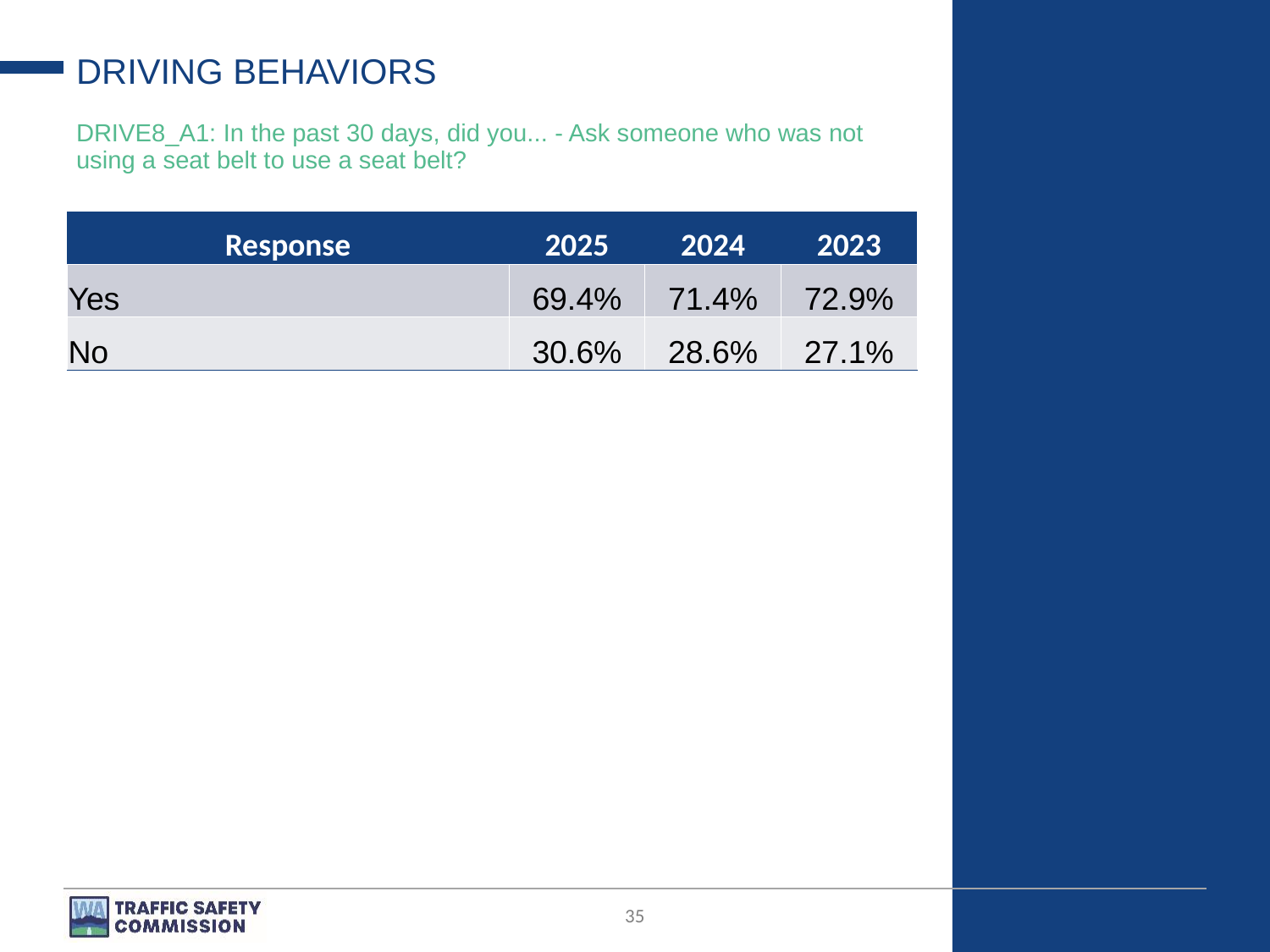

# DRIVING BEHAVIORS
DRIVE8_A1: In the past 30 days, did you... - Ask someone who was not using a seat belt to use a seat belt?
| Response | 2025 | 2024 | 2023 |
| --- | --- | --- | --- |
| Yes | 69.4% | 71.4% | 72.9% |
| No | 30.6% | 28.6% | 27.1% |